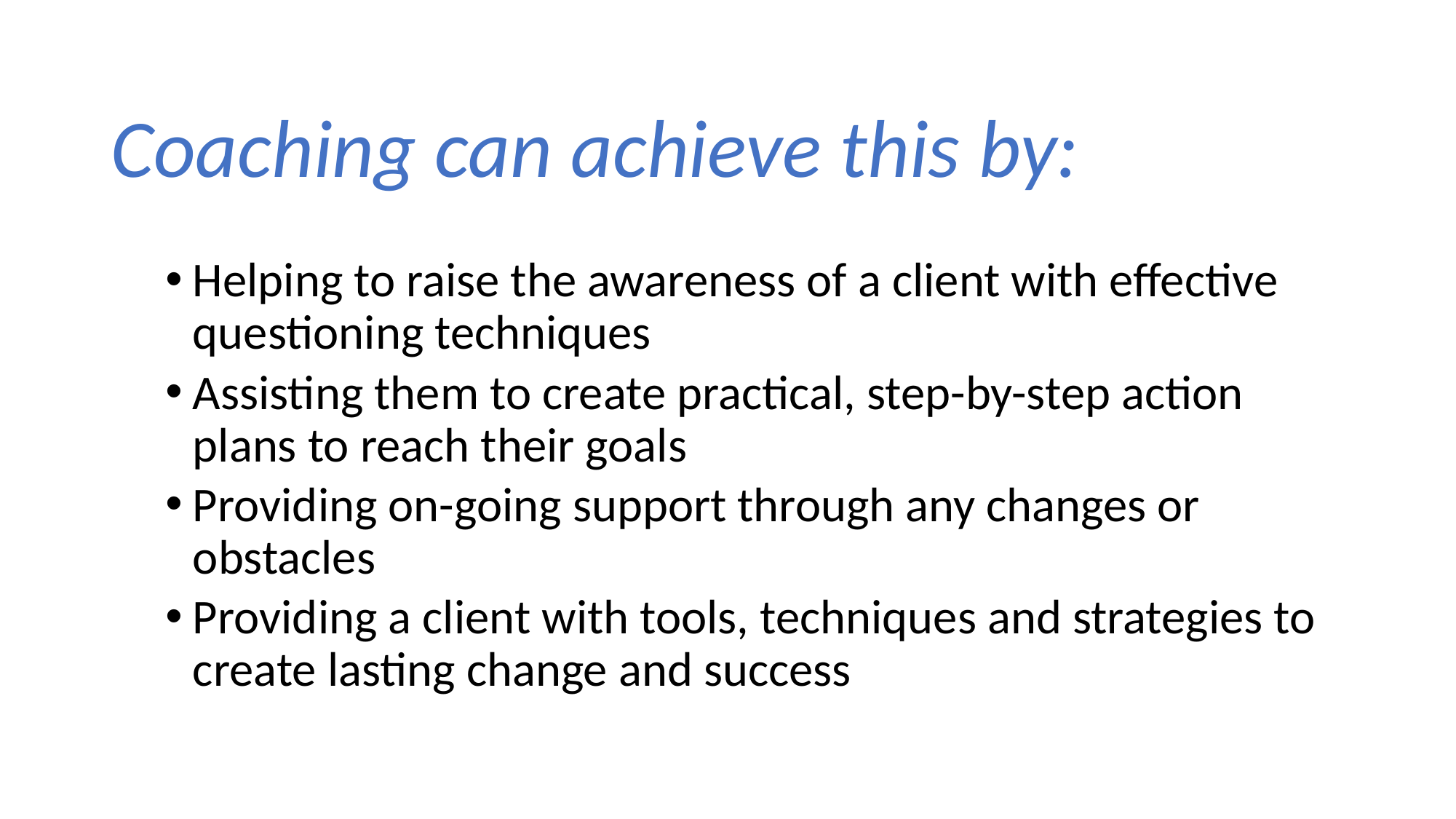

# Coaching can achieve this by:
Helping to raise the awareness of a client with effective questioning techniques
Assisting them to create practical, step-by-step action plans to reach their goals
Providing on-going support through any changes or obstacles
Providing a client with tools, techniques and strategies to create lasting change and success